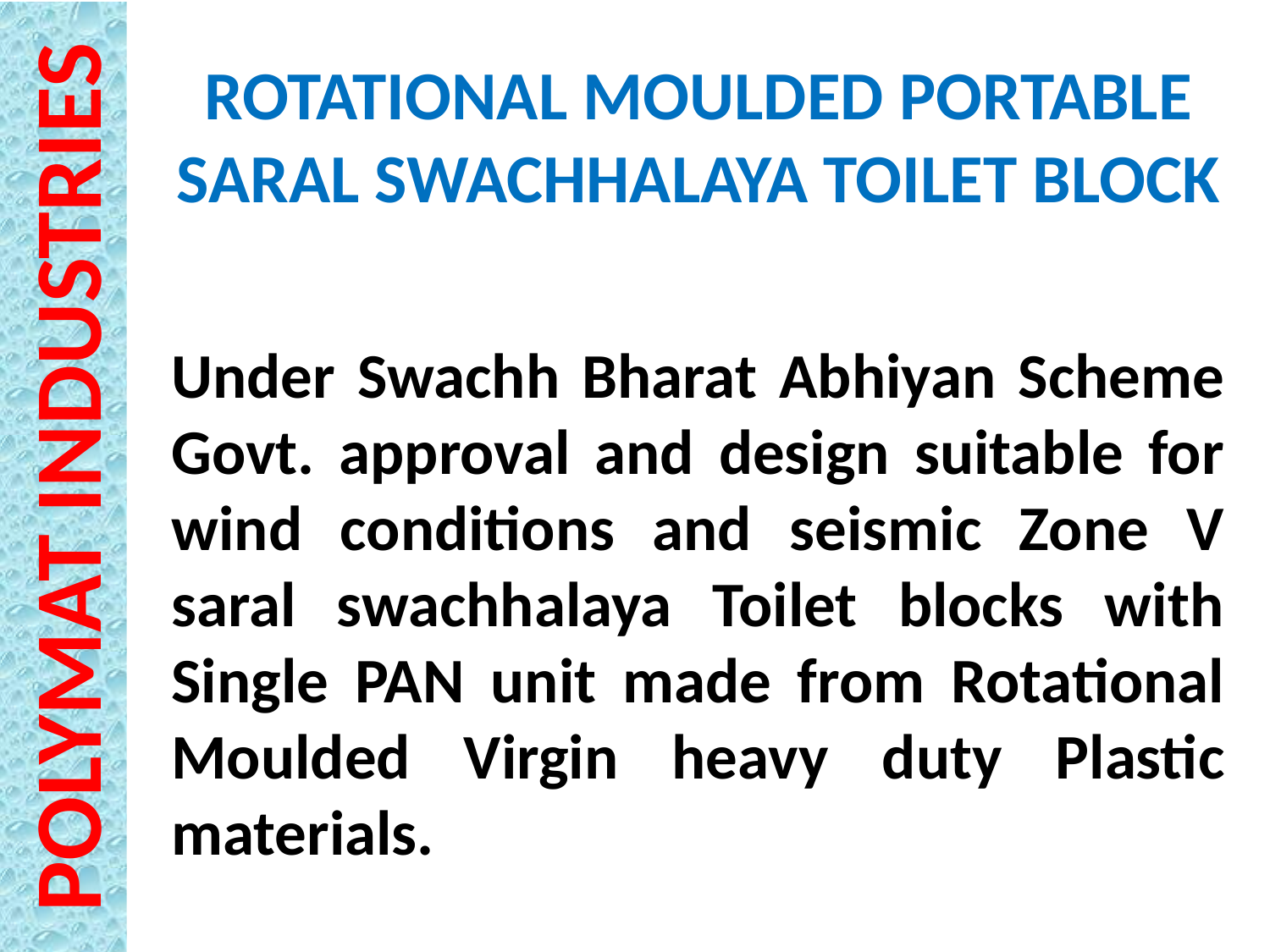

# ROTATIONAL MOULDED PORTABLE SARAL SWACHHALAYA TOILET BLOCK
Under Swachh Bharat Abhiyan Scheme Govt. approval and design suitable for wind conditions and seismic Zone V saral swachhalaya Toilet blocks with Single PAN unit made from Rotational Moulded Virgin heavy duty Plastic materials.
POLYMAT INDUSTRIES